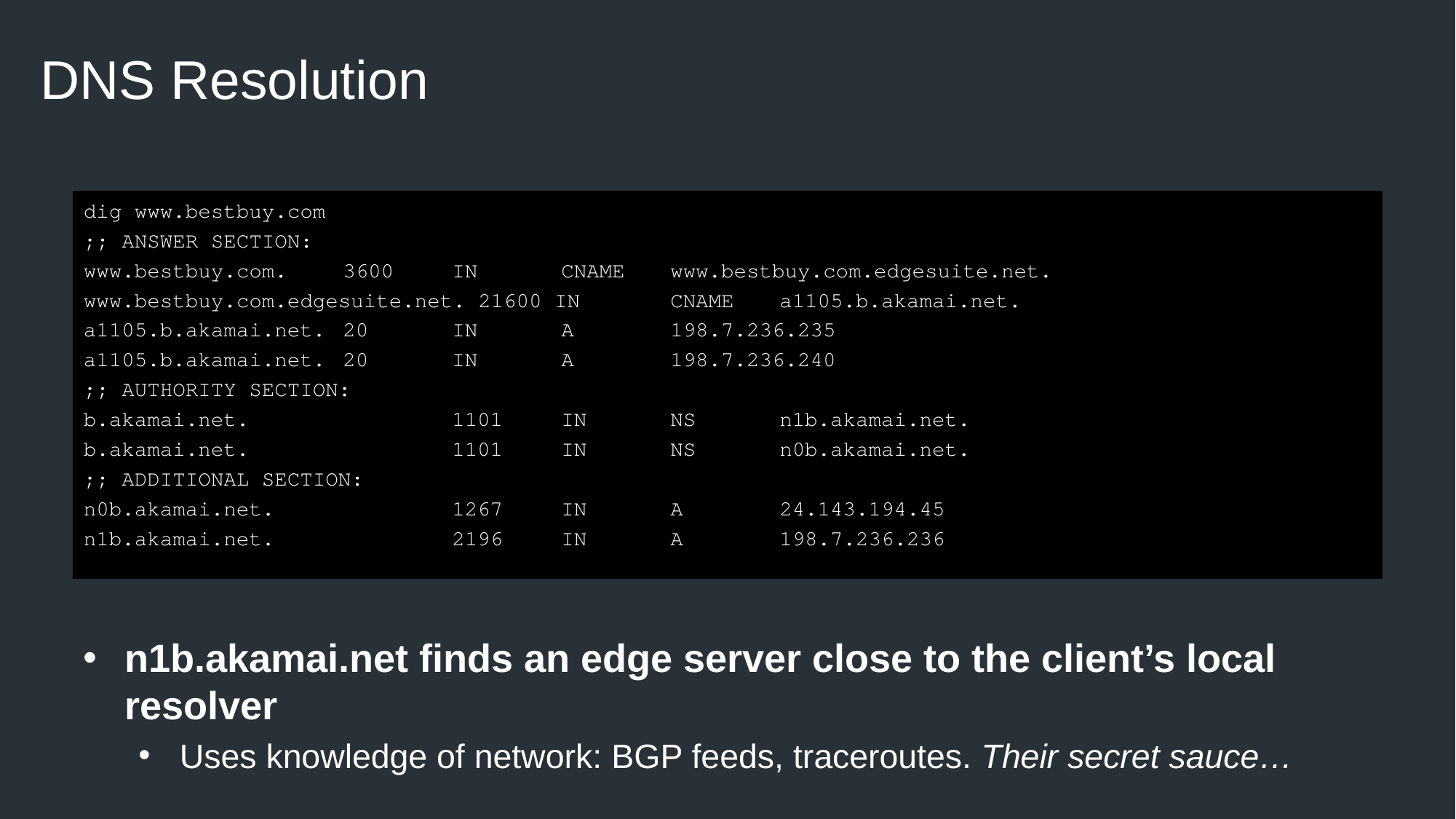

# DNS Resolution
dig www.bestbuy.com
;; ANSWER SECTION:
www.bestbuy.com.	3600 	IN	CNAME	www.bestbuy.com.edgesuite.net.
www.bestbuy.com.edgesuite.net. 21600 IN	CNAME	a1105.b.akamai.net.
a1105.b.akamai.net.	20	IN	A	198.7.236.235
a1105.b.akamai.net.	20	IN	A	198.7.236.240
;; AUTHORITY SECTION:
b.akamai.net.		1101	IN	NS	n1b.akamai.net.
b.akamai.net.		1101	IN	NS	n0b.akamai.net.
;; ADDITIONAL SECTION:
n0b.akamai.net.		1267	IN	A	24.143.194.45
n1b.akamai.net.		2196	IN	A	198.7.236.236

n1b.akamai.net finds an edge server close to the client’s local resolver
Uses knowledge of network: BGP feeds, traceroutes. Their secret sauce…